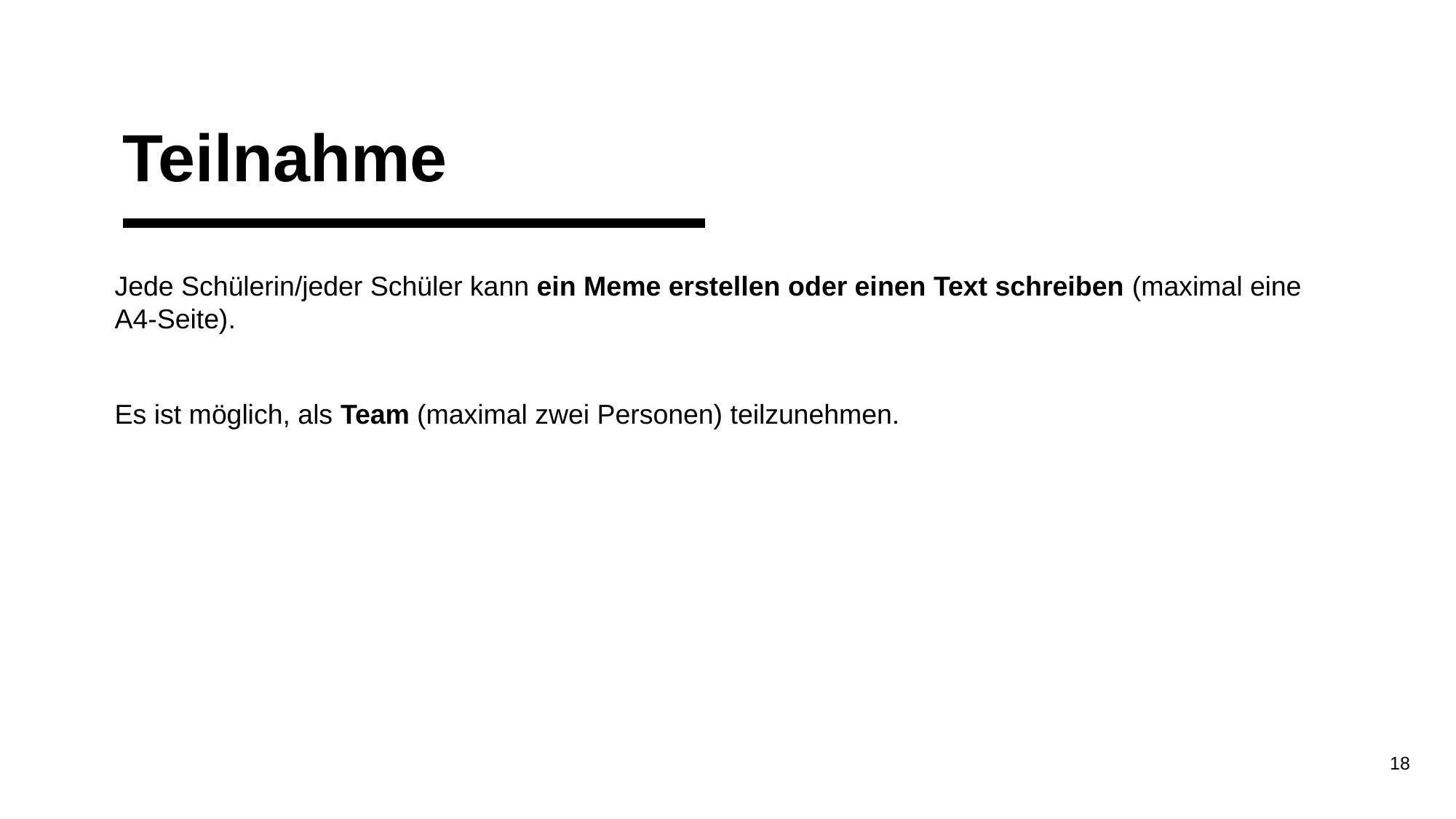

# Teilnahme
Jede Schülerin/jeder Schüler kann ein Meme erstellen oder einen Text schreiben (maximal eine A4-Seite).

Es ist möglich, als Team (maximal zwei Personen) teilzunehmen.

18